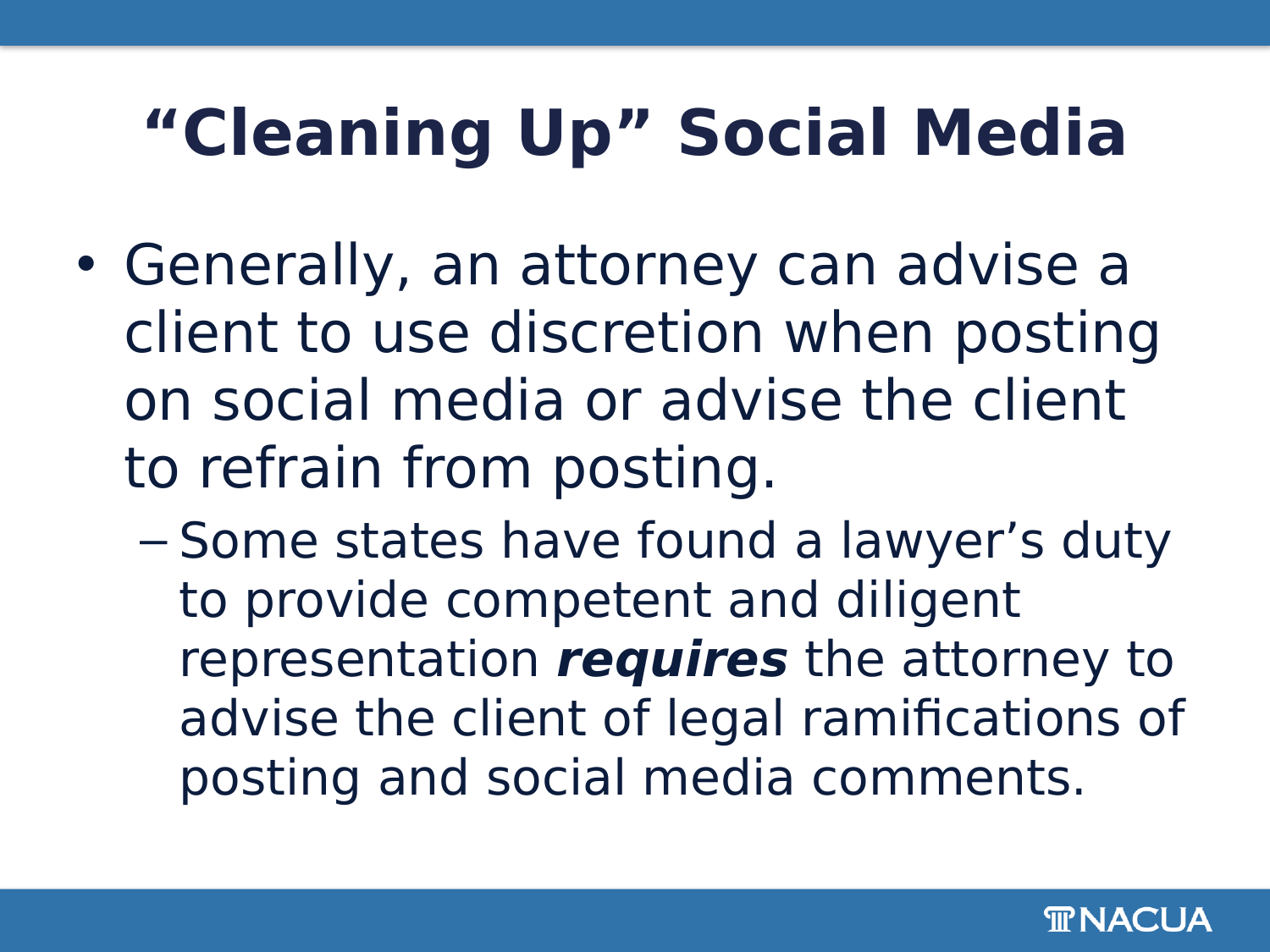

# “Cleaning Up” Social Media
Generally, an attorney can advise a client to use discretion when posting on social media or advise the client to refrain from posting.
Some states have found a lawyer’s duty to provide competent and diligent representation requires the attorney to advise the client of legal ramifications of posting and social media comments.